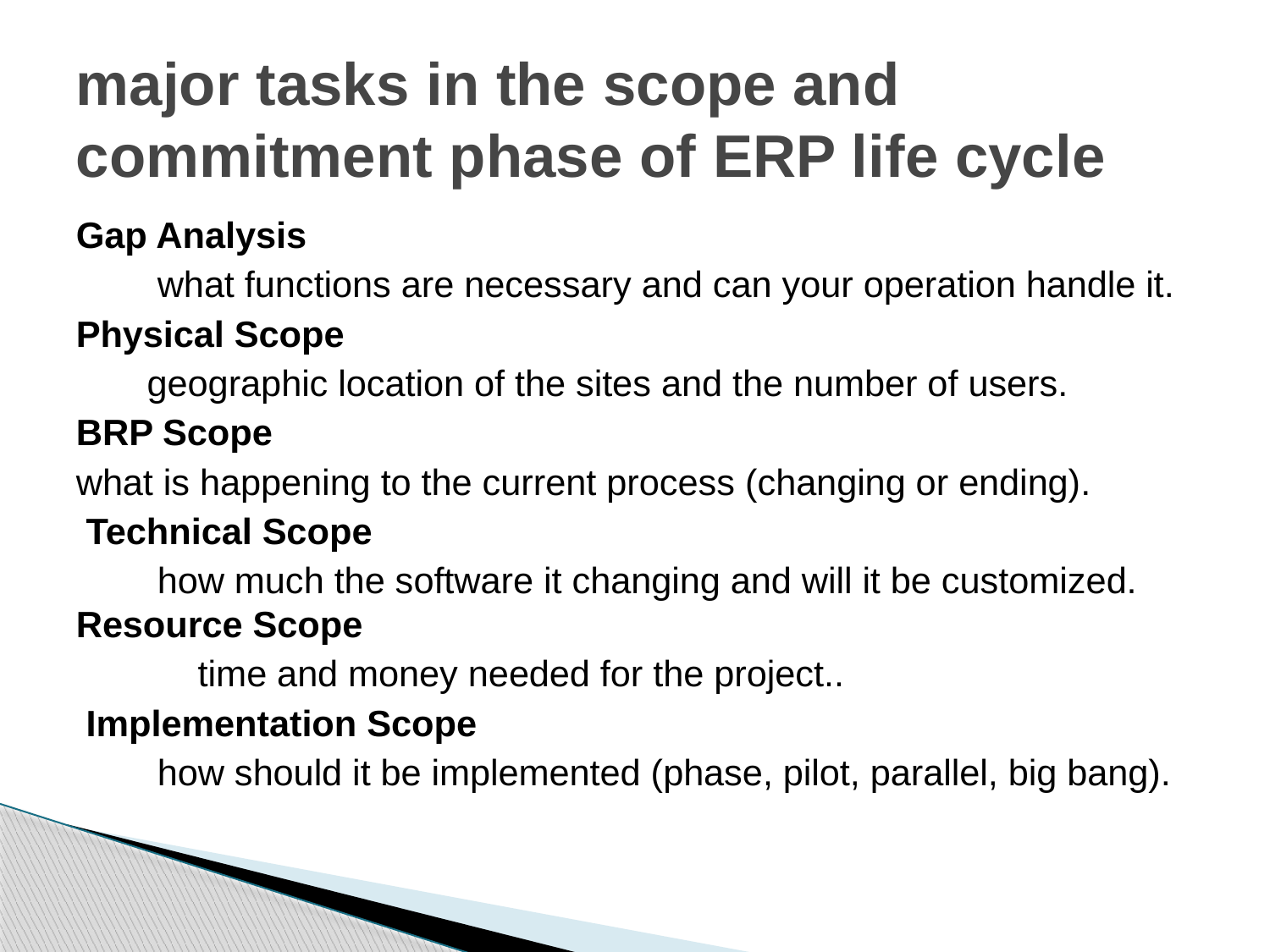

# major tasks in the scope and commitment phase of ERP life cycle
Gap Analysis
        what functions are necessary and can your operation handle it.
Physical Scope
       geographic location of the sites and the number of users.
BRP Scope
what is happening to the current process (changing or ending).
 Technical Scope
        how much the software it changing and will it be customized. Resource Scope
            time and money needed for the project..
 Implementation Scope
        how should it be implemented (phase, pilot, parallel, big bang).